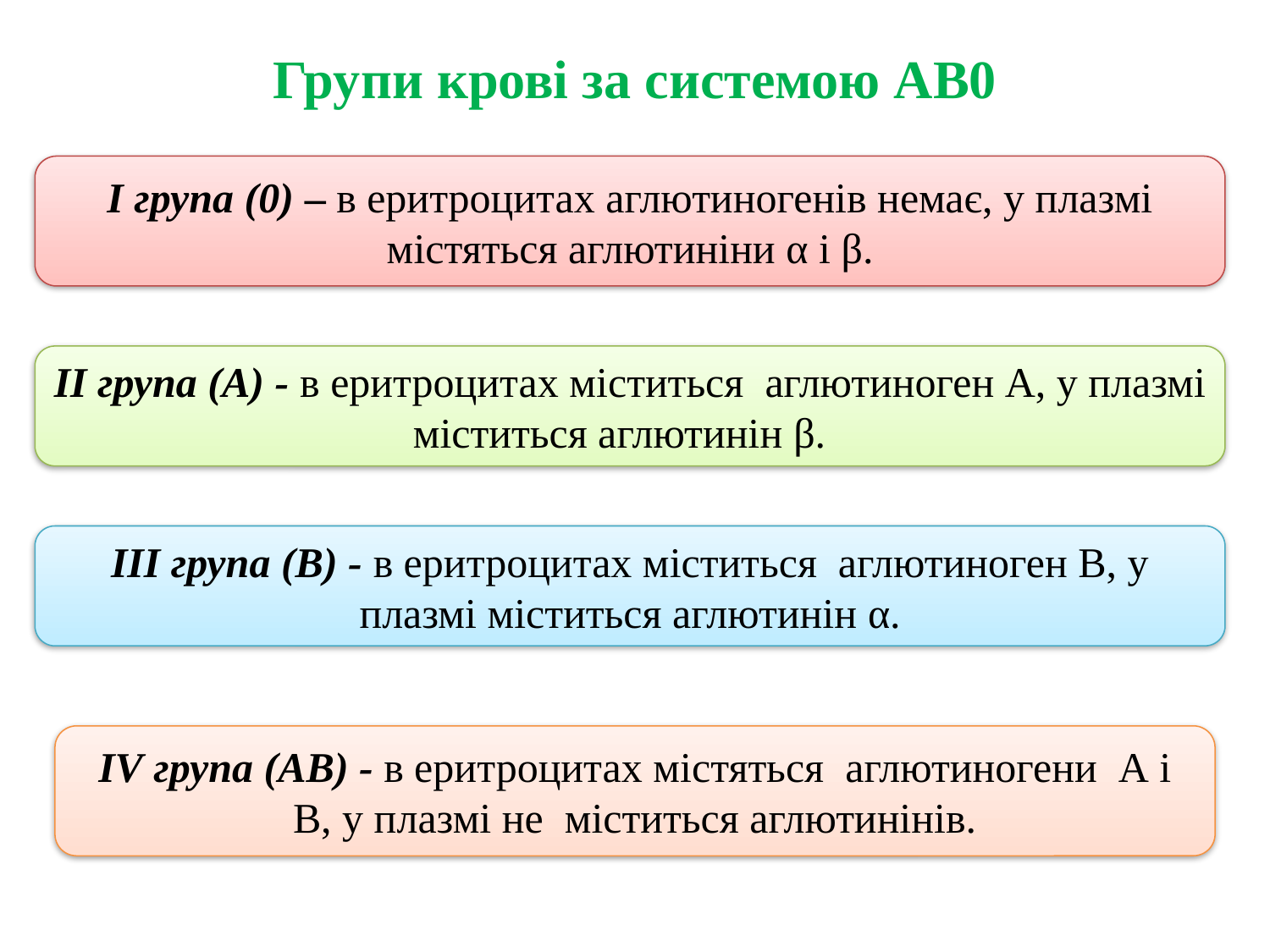

# Групи крові за системою АВ0
І група (0) – в еритроцитах аглютиногенів немає, у плазмі містяться аглютиніни α і β.
ІІ група (А) - в еритроцитах міститься  аглютиноген А, у плазмі міститься аглютинін β.
ІІІ група (В) - в еритроцитах міститься  аглютиноген В, у плазмі міститься аглютинін α.
ІV група (АB) - в еритроцитах містяться  аглютиногени  А і В, у плазмі не  міститься аглютинінів.